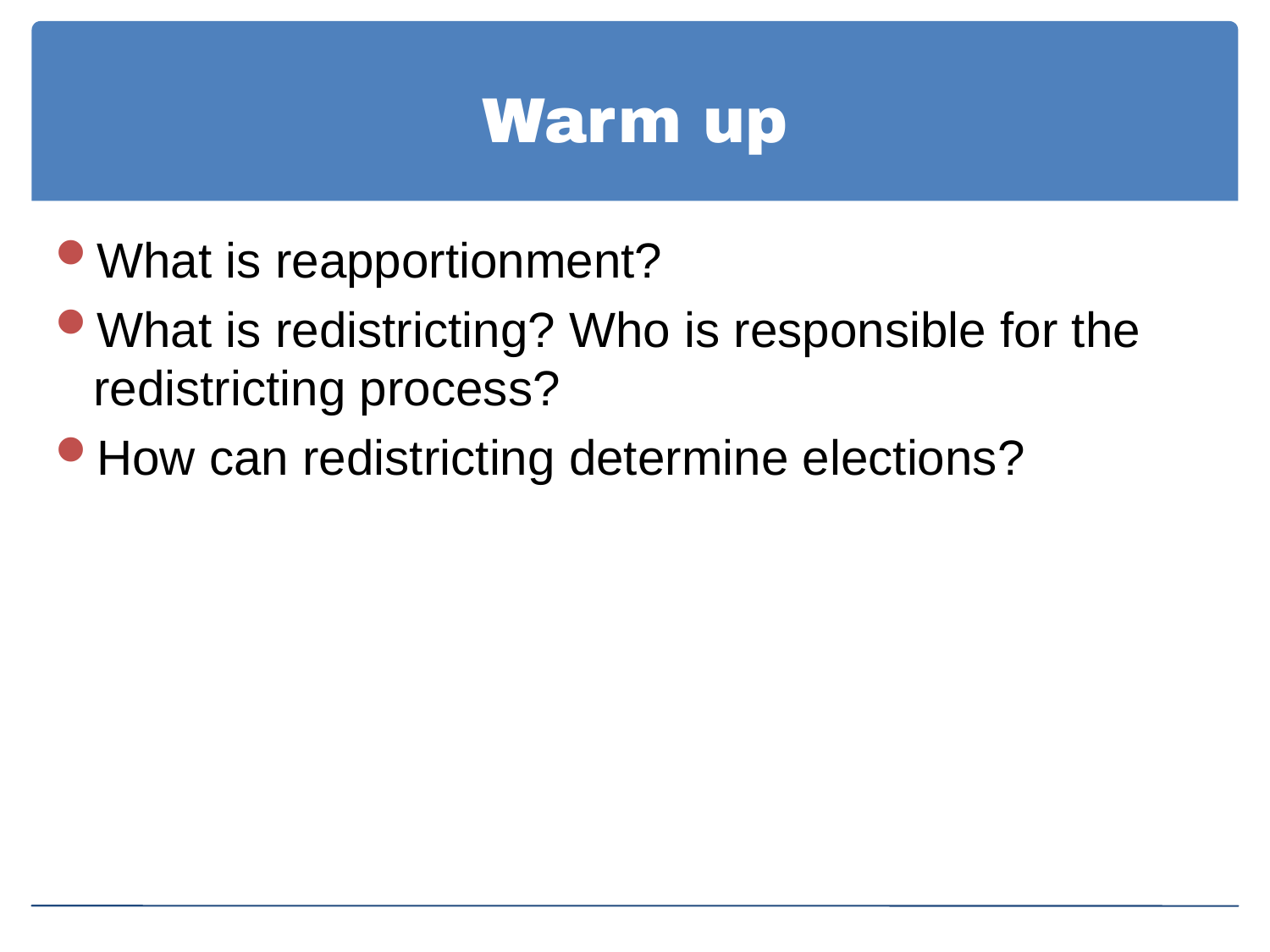

# Warm up
What is reapportionment?
What is redistricting? Who is responsible for the redistricting process?
How can redistricting determine elections?